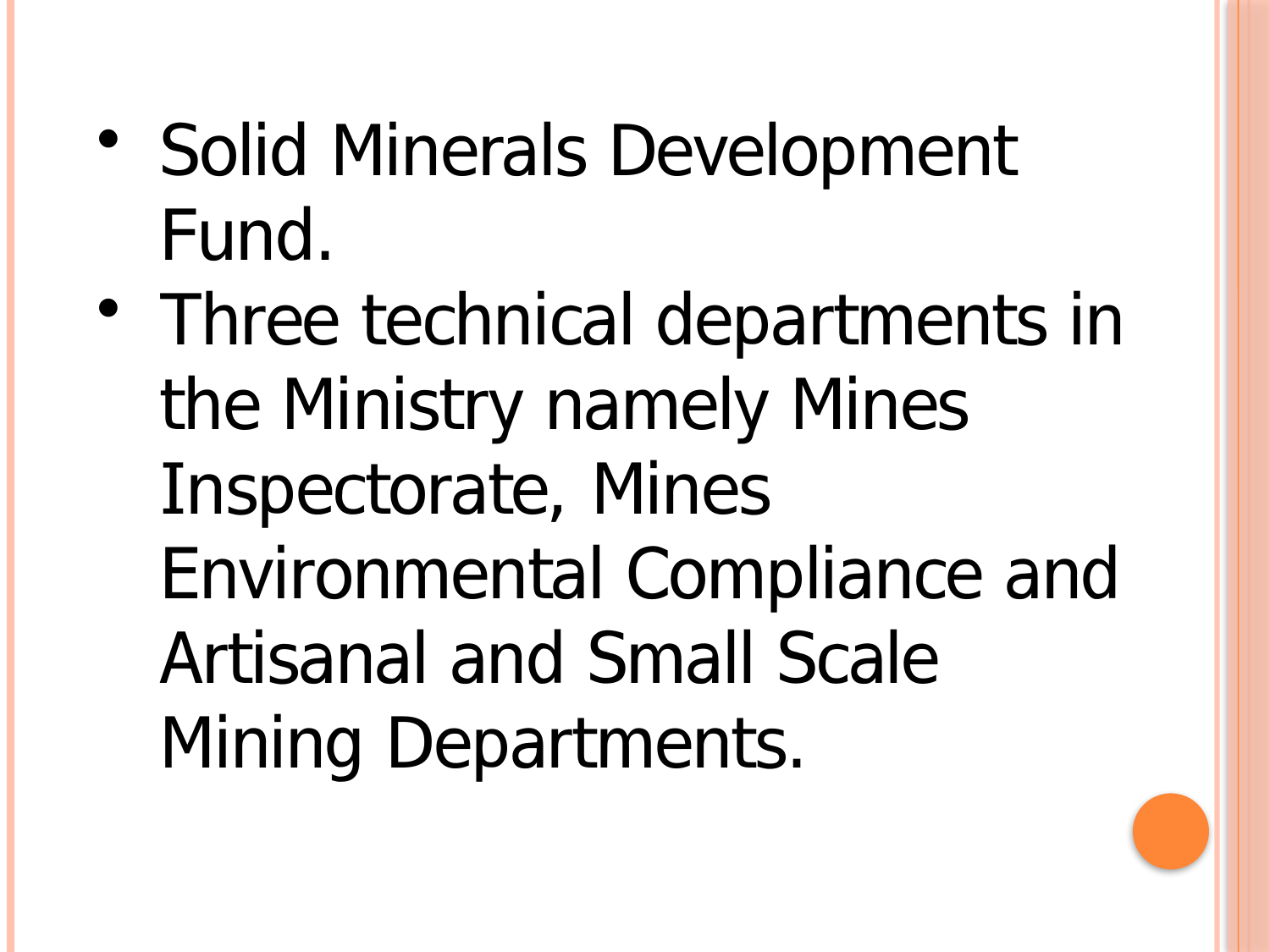

Solid Minerals Development Fund.
Three technical departments in the Ministry namely Mines Inspectorate, Mines Environmental Compliance and Artisanal and Small Scale Mining Departments.